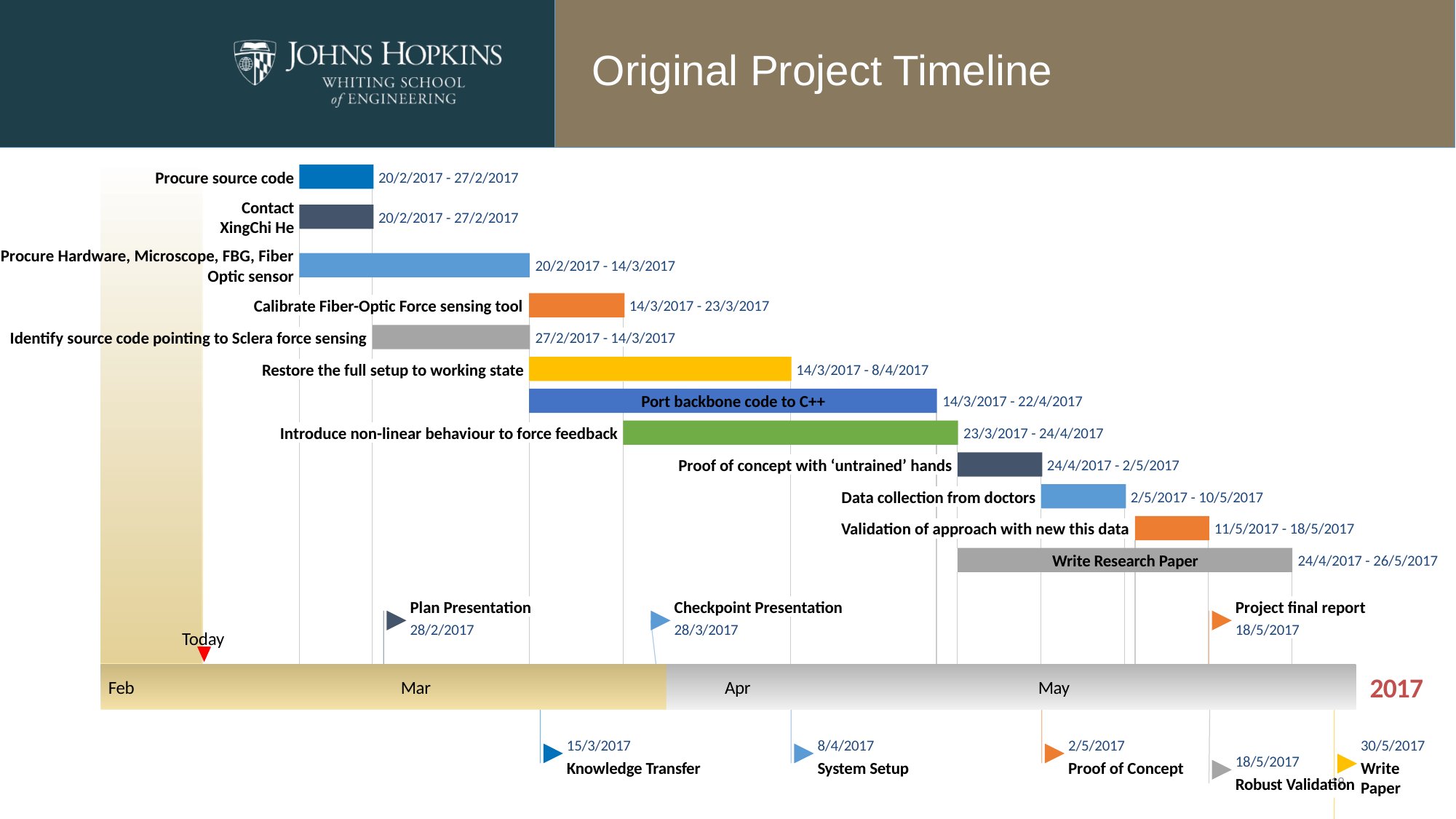

Original Project Timeline

Procure source code
20/2/2017 - 27/2/2017
Contact XingChi He

20/2/2017 - 27/2/2017
Procure Hardware, Microscope, FBG, Fiber Optic sensor

20/2/2017 - 14/3/2017

 Calibrate Fiber-Optic Force sensing tool
14/3/2017 - 23/3/2017

Identify source code pointing to Sclera force sensing
27/2/2017 - 14/3/2017

Restore the full setup to working state
14/3/2017 - 8/4/2017

Port backbone code to C++
14/3/2017 - 22/4/2017

Introduce non-linear behaviour to force feedback
23/3/2017 - 24/4/2017

Proof of concept with ‘untrained’ hands
24/4/2017 - 2/5/2017

Data collection from doctors
2/5/2017 - 10/5/2017

Validation of approach with new this data
11/5/2017 - 18/5/2017

Write Research Paper
24/4/2017 - 26/5/2017
Plan Presentation
Checkpoint Presentation
Project final report

28/2/2017
28/3/2017
18/5/2017

2017
Feb
Mar
Apr
May
15/3/2017
8/4/2017
2/5/2017
30/5/2017

18/5/2017

Knowledge Transfer
System Setup
Proof of Concept
Write Paper

Robust Validation
Today
19